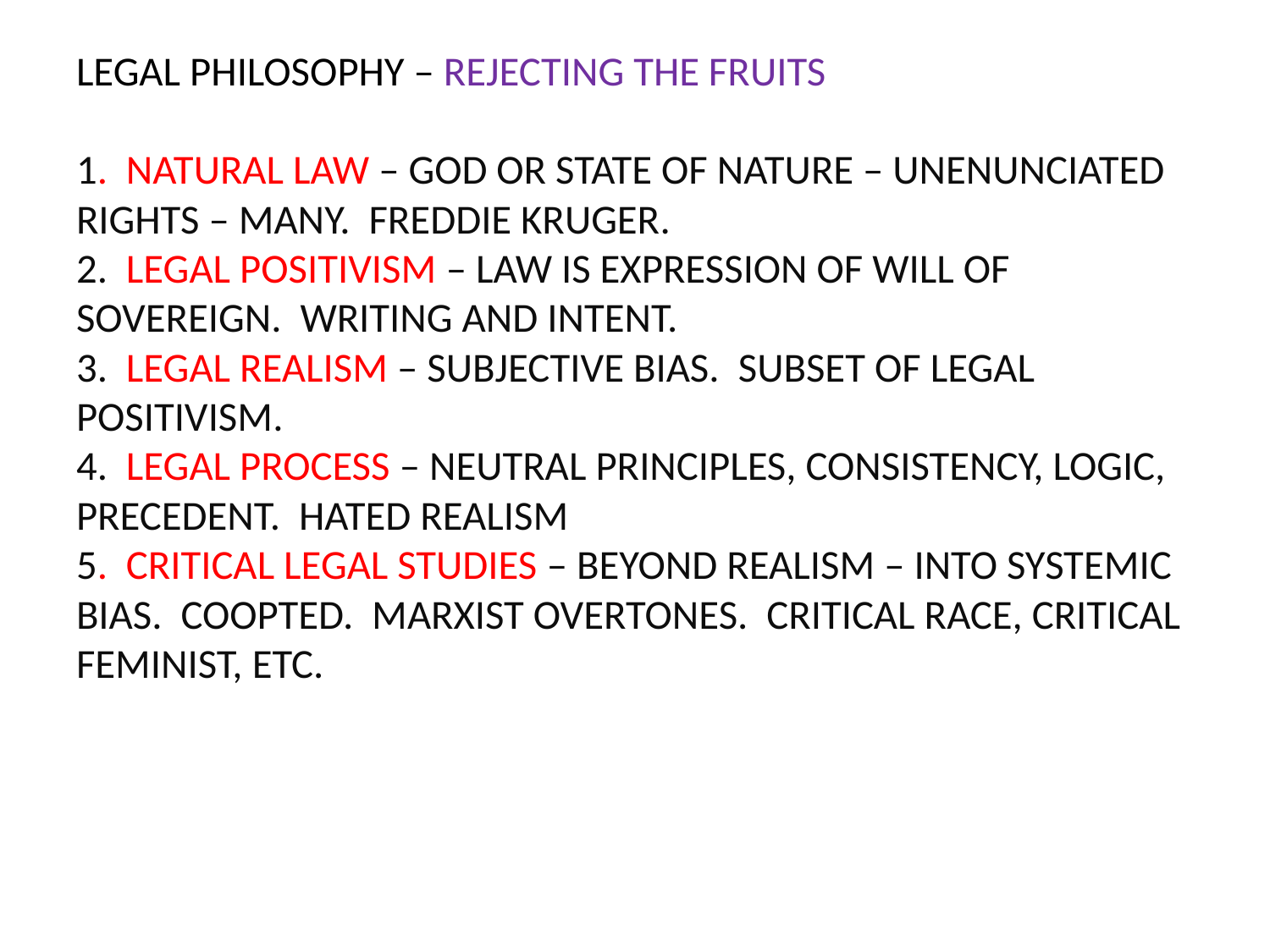

# LEGAL PHILOSOPHY – REJECTING THE FRUITS 1.  NATURAL LAW – GOD OR STATE OF NATURE – UNENUNCIATED RIGHTS – MANY.  FREDDIE KRUGER. 2.  LEGAL POSITIVISM – LAW IS EXPRESSION OF WILL OF SOVEREIGN.  WRITING AND INTENT. 3.  LEGAL REALISM – SUBJECTIVE BIAS.  SUBSET OF LEGAL POSITIVISM. 4.  LEGAL PROCESS – NEUTRAL PRINCIPLES, CONSISTENCY, LOGIC, PRECEDENT.  HATED REALISM 5.  CRITICAL LEGAL STUDIES – BEYOND REALISM – INTO SYSTEMIC BIAS.  COOPTED.  MARXIST OVERTONES.  CRITICAL RACE, CRITICAL FEMINIST, ETC.